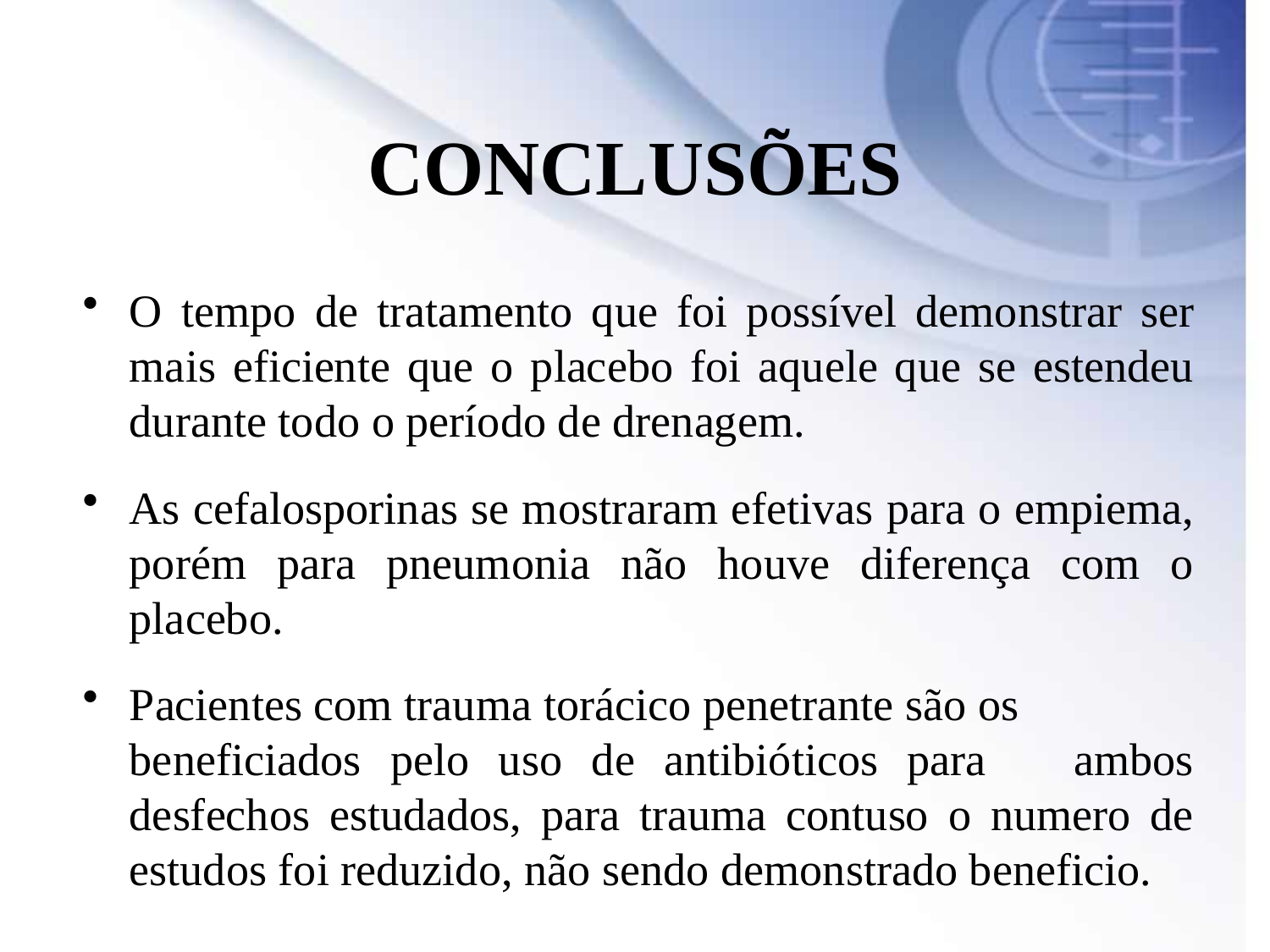

CONCLUSÕES
O tempo de tratamento que foi possível demonstrar ser mais eficiente que o placebo foi aquele que se estendeu durante todo o período de drenagem.
As cefalosporinas se mostraram efetivas para o empiema, porém para pneumonia não houve diferença com o placebo.
Pacientes com trauma torácico penetrante são os                beneficiados pelo uso de antibióticos para   ambos desfechos estudados, para trauma contuso o numero de estudos foi reduzido, não sendo demonstrado beneficio.